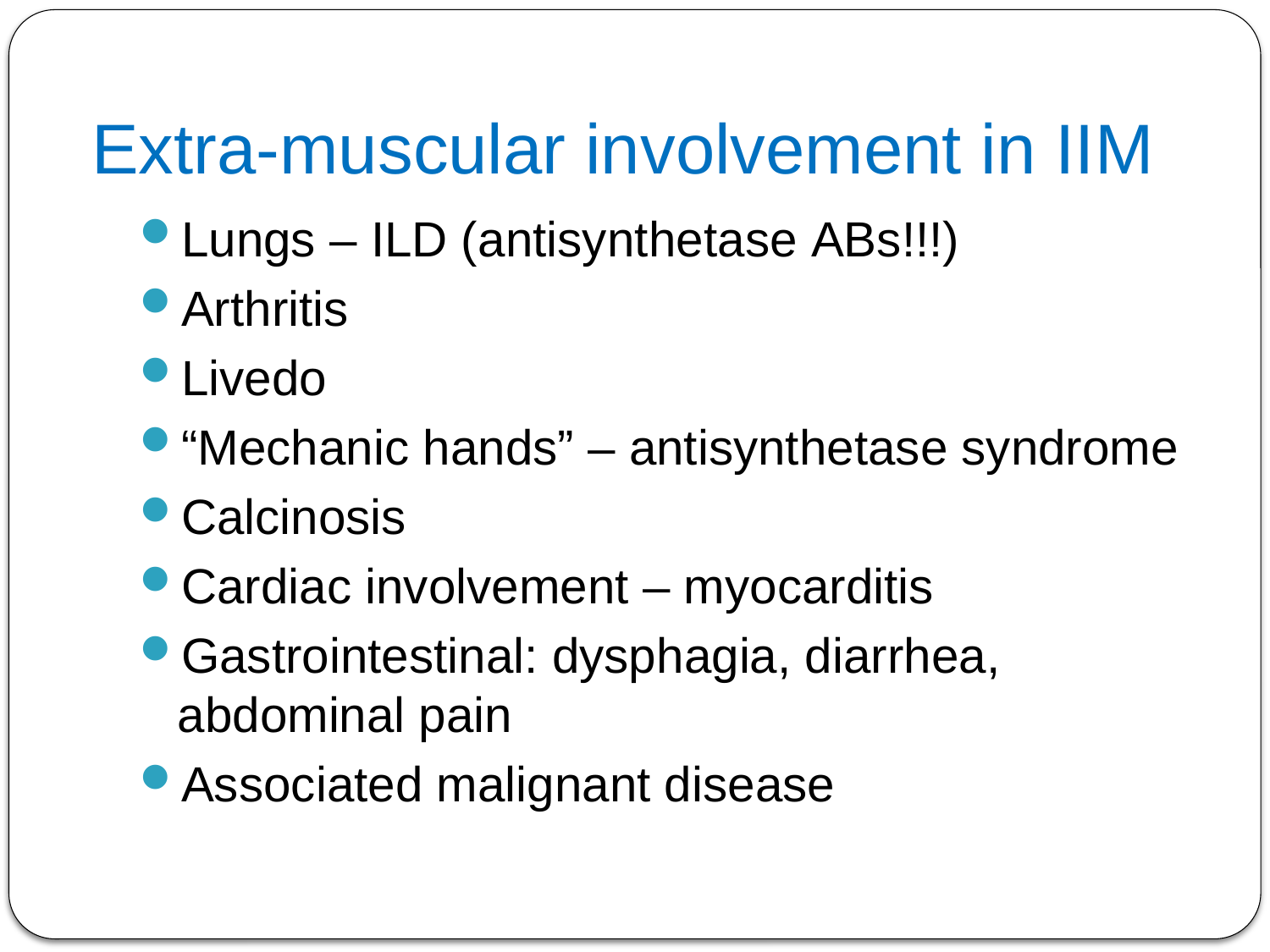

# Extra-muscular involvement in IIM
Lungs – ILD (antisynthetase ABs!!!)
Arthritis
Livedo
“Mechanic hands” – antisynthetase syndrome
Calcinosis
Cardiac involvement – myocarditis
Gastrointestinal: dysphagia, diarrhea, abdominal pain
Associated malignant disease